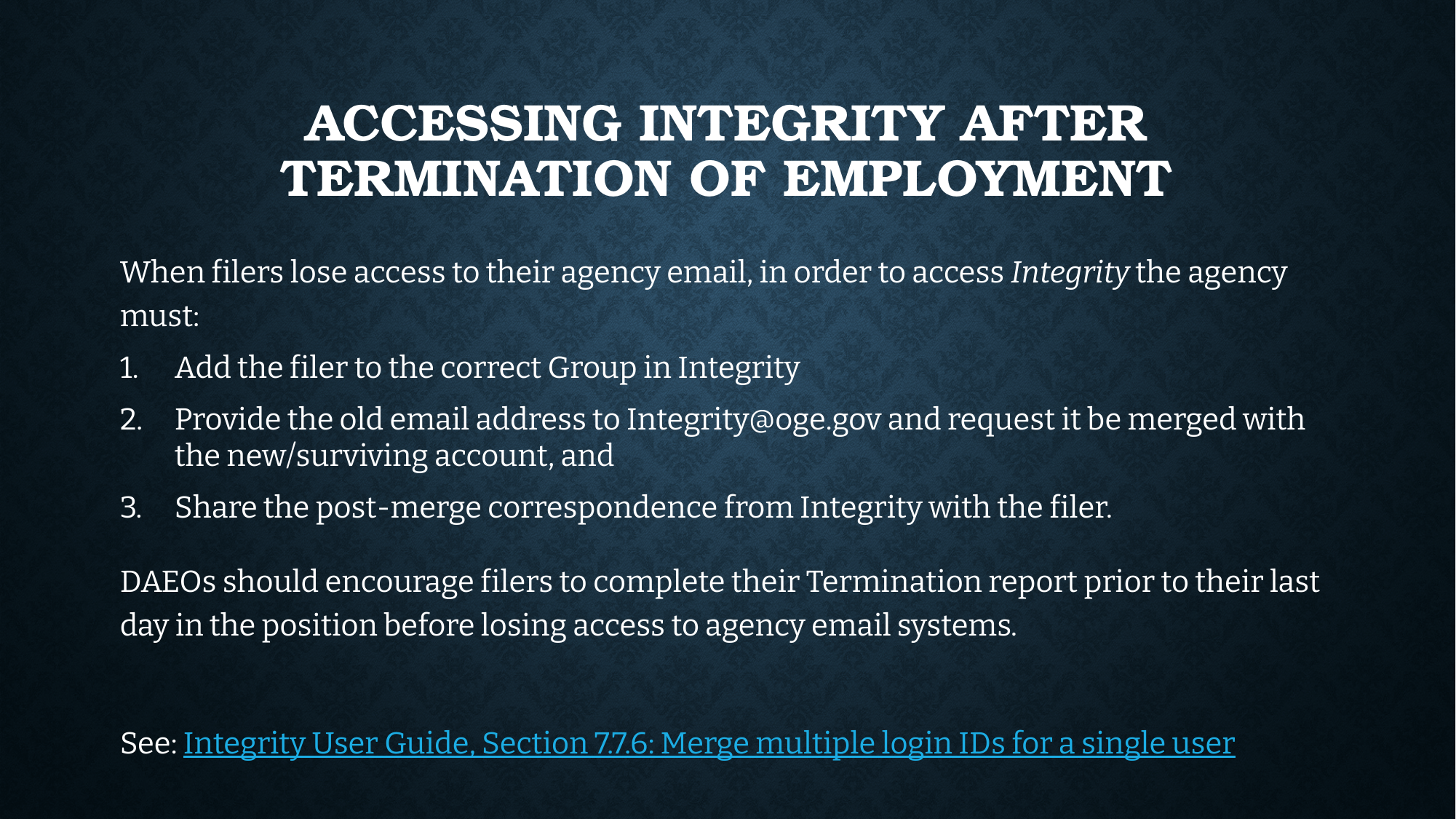

# Accessing integrity after termination of employment
When filers lose access to their agency email, in order to access Integrity the agency must:
Add the filer to the correct Group in Integrity
Provide the old email address to Integrity@oge.gov and request it be merged with the new/surviving account, and
Share the post-merge correspondence from Integrity with the filer.
DAEOs should encourage filers to complete their Termination report prior to their last day in the position before losing access to agency email systems.

See: Integrity User Guide, Section 7.7.6: Merge multiple login IDs for a single user